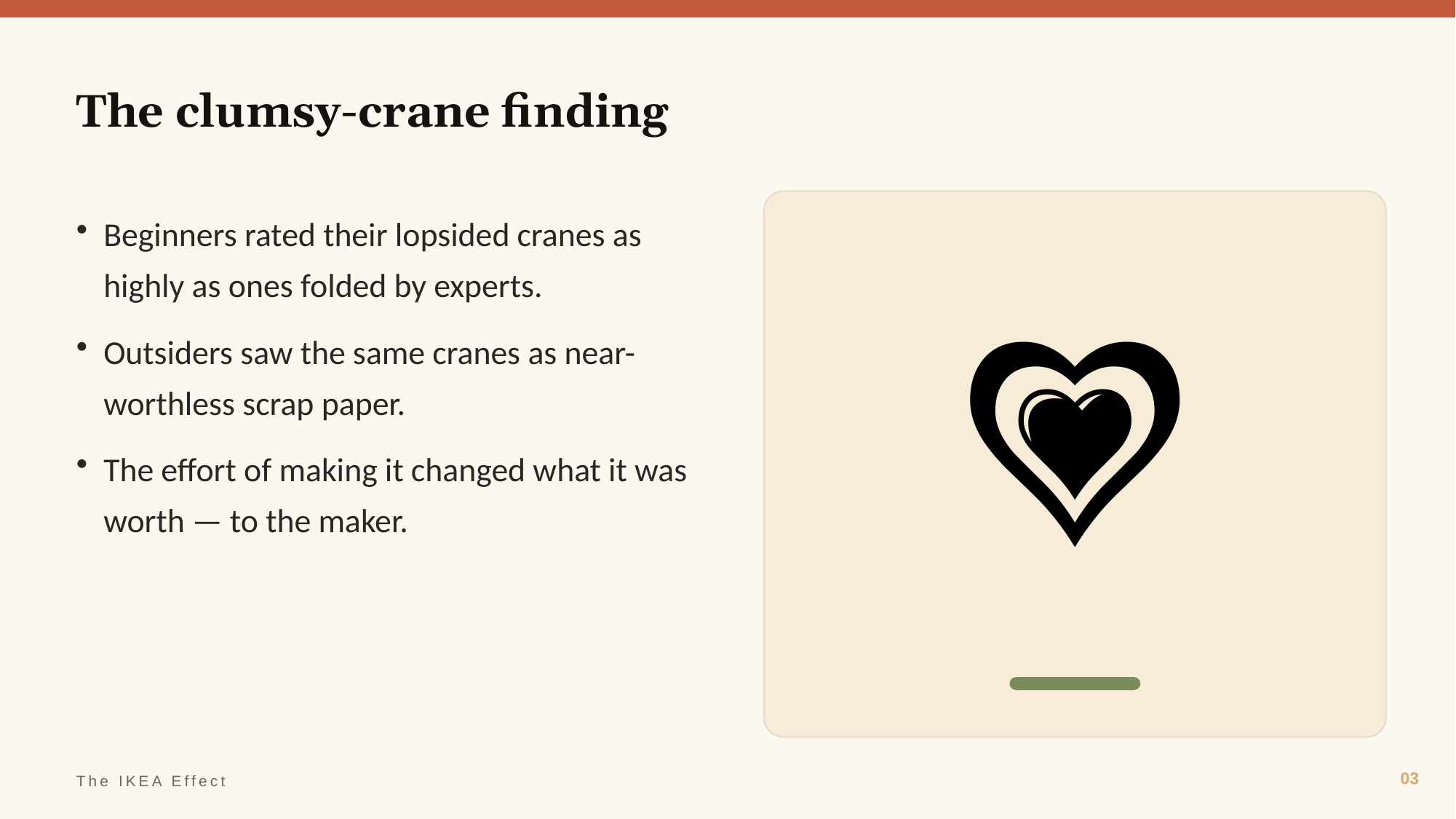

The clumsy-crane finding

💗
Beginners rated their lopsided cranes as highly as ones folded by experts.
Outsiders saw the same cranes as near-worthless scrap paper.
The effort of making it changed what it was worth — to the maker.

03
The IKEA Effect